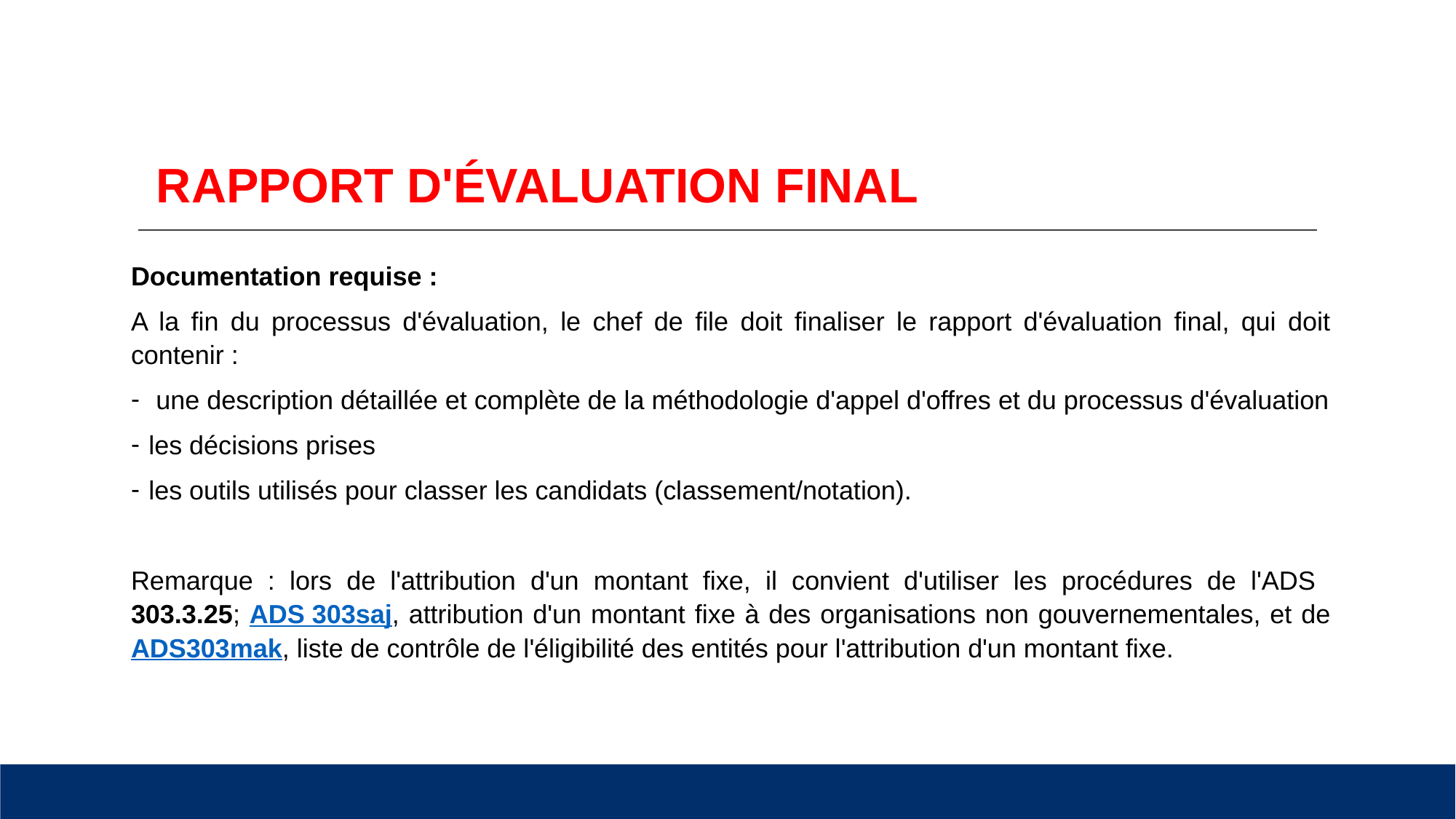

# RAPPORT D'ÉVALUATION FINAL
Documentation requise :
A la fin du processus d'évaluation, le chef de file doit finaliser le rapport d'évaluation final, qui doit contenir :
  une description détaillée et complète de la méthodologie d'appel d'offres et du processus d'évaluation
 les décisions prises
 les outils utilisés pour classer les candidats (classement/notation).

Remarque : lors de l'attribution d'un montant fixe, il convient d'utiliser les procédures de l'ADS  303.3.25; ADS 303saj, attribution d'un montant fixe à des organisations non gouvernementales, et de ADS303mak, liste de contrôle de l'éligibilité des entités pour l'attribution d'un montant fixe.